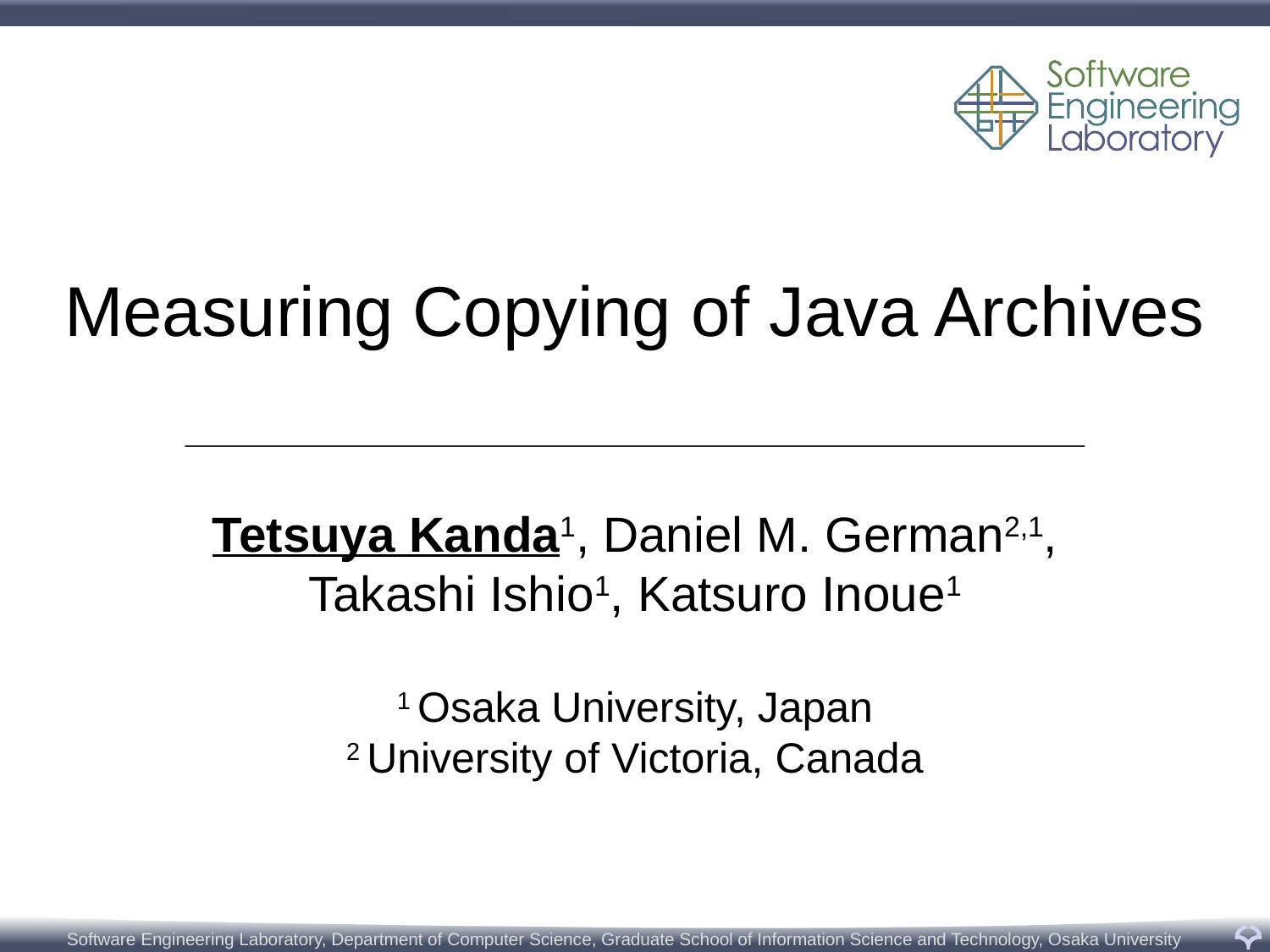

# Measuring Copying of Java Archives
Tetsuya Kanda1, Daniel M. German2,1, Takashi Ishio1, Katsuro Inoue1
1 Osaka University, Japan
2 University of Victoria, Canada